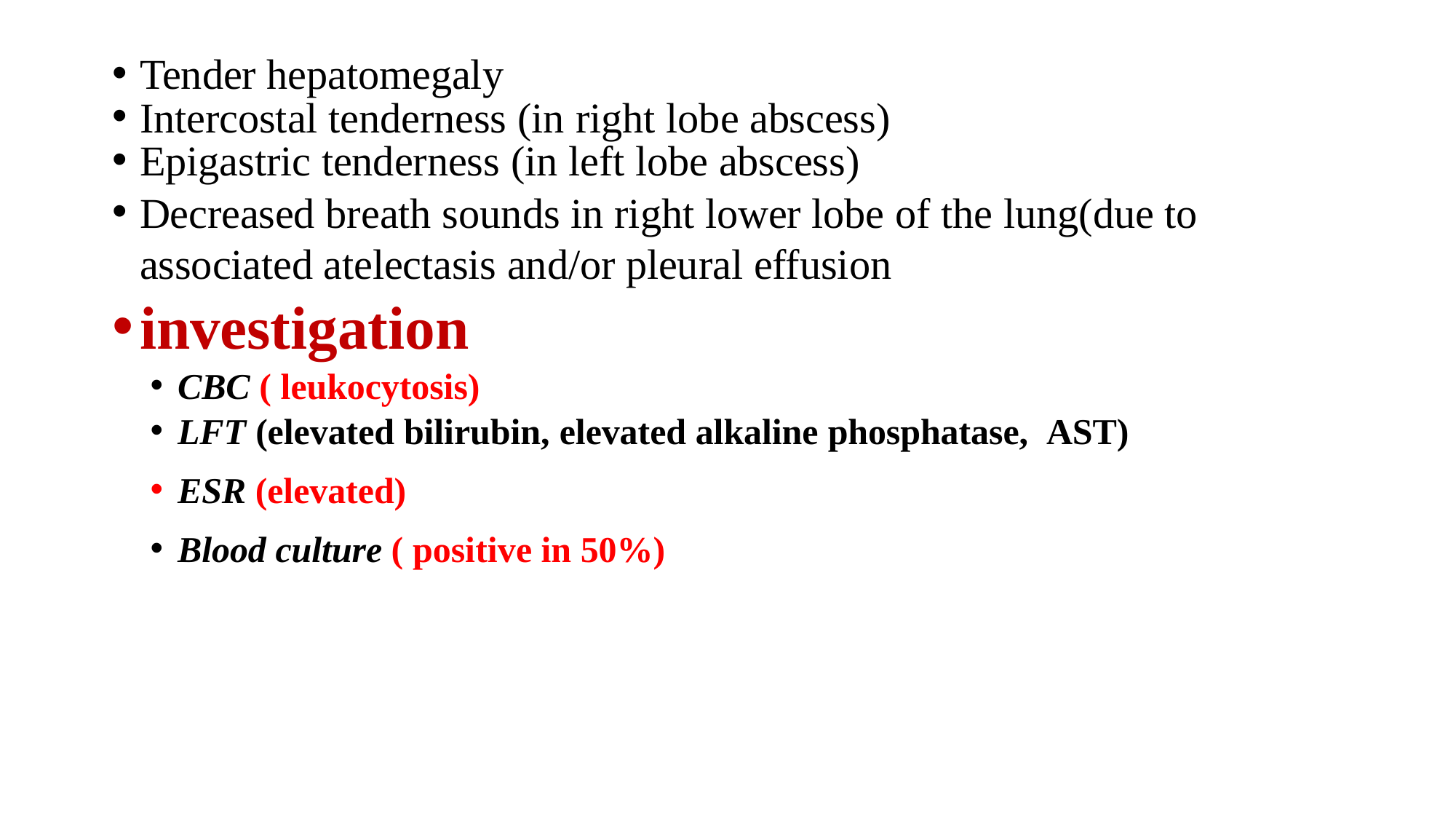

Tender hepatomegaly
Intercostal tenderness (in right lobe abscess)
Epigastric tenderness (in left lobe abscess)
Decreased breath sounds in right lower lobe of the lung(due to  associated atelectasis and/or pleural effusion
investigation
CBC ( leukocytosis)
LFT (elevated bilirubin, elevated alkaline phosphatase,  AST)
ESR (elevated)
Blood culture ( positive in 50%)